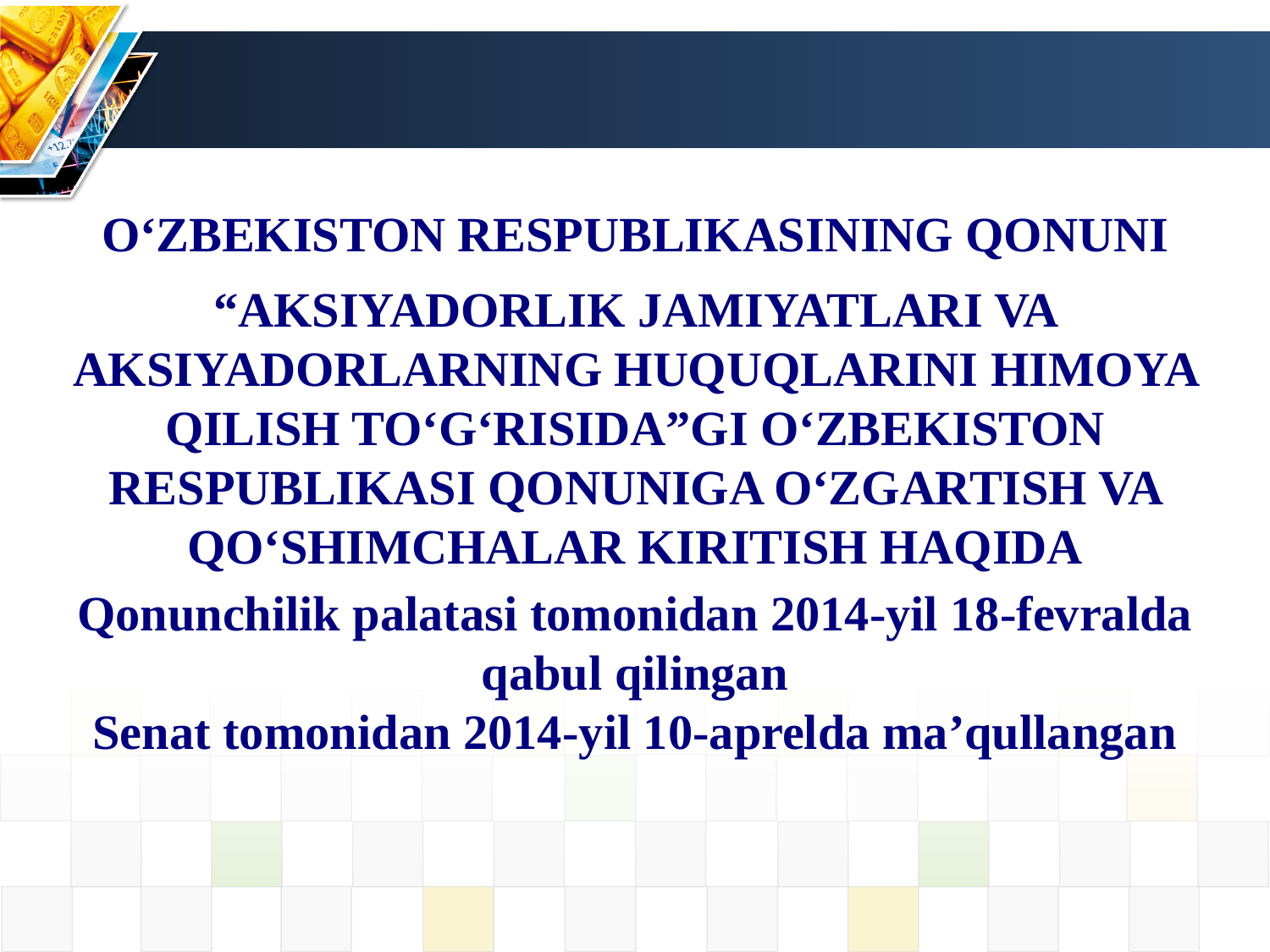

O‘ZBEKISTON RESPUBLIKASINING QONUNI
“AKSIYADORLIK JAMIYATLARI VA AKSIYADORLARNING HUQUQLARINI HIMOYA QILISH TO‘G‘RISIDA”GI O‘ZBEKISTON RESPUBLIKASI QONUNIGA O‘ZGARTISH VA QO‘SHIMCHALAR KIRITISH HAQIDA
Qonunchilik palatasi tomonidan 2014-yil 18-fevralda qabul qilingan
Senat tomonidan 2014-yil 10-aprelda ma’qullangan